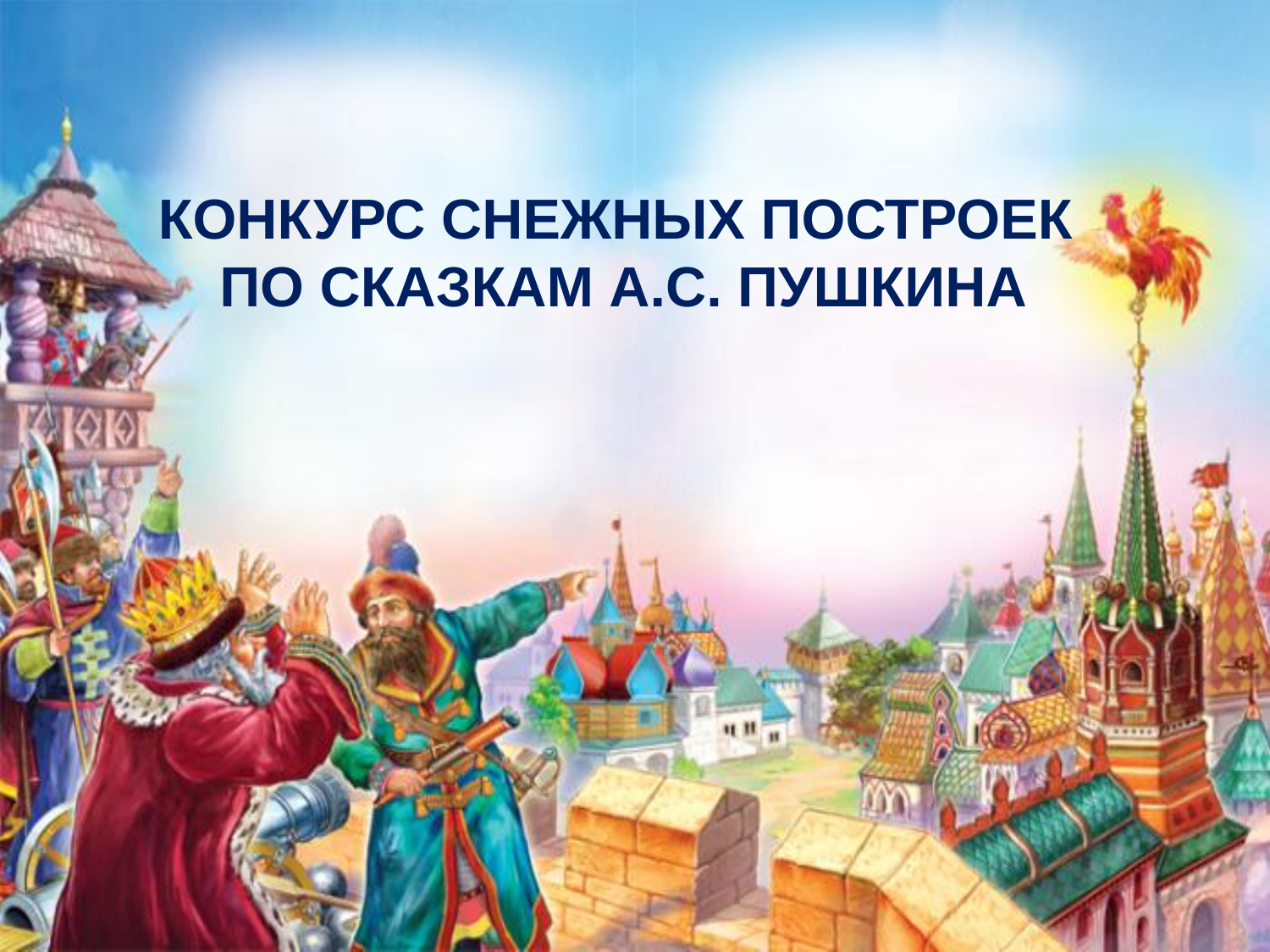

Конкурс снежных построек
по сказкам А.С. Пушкина